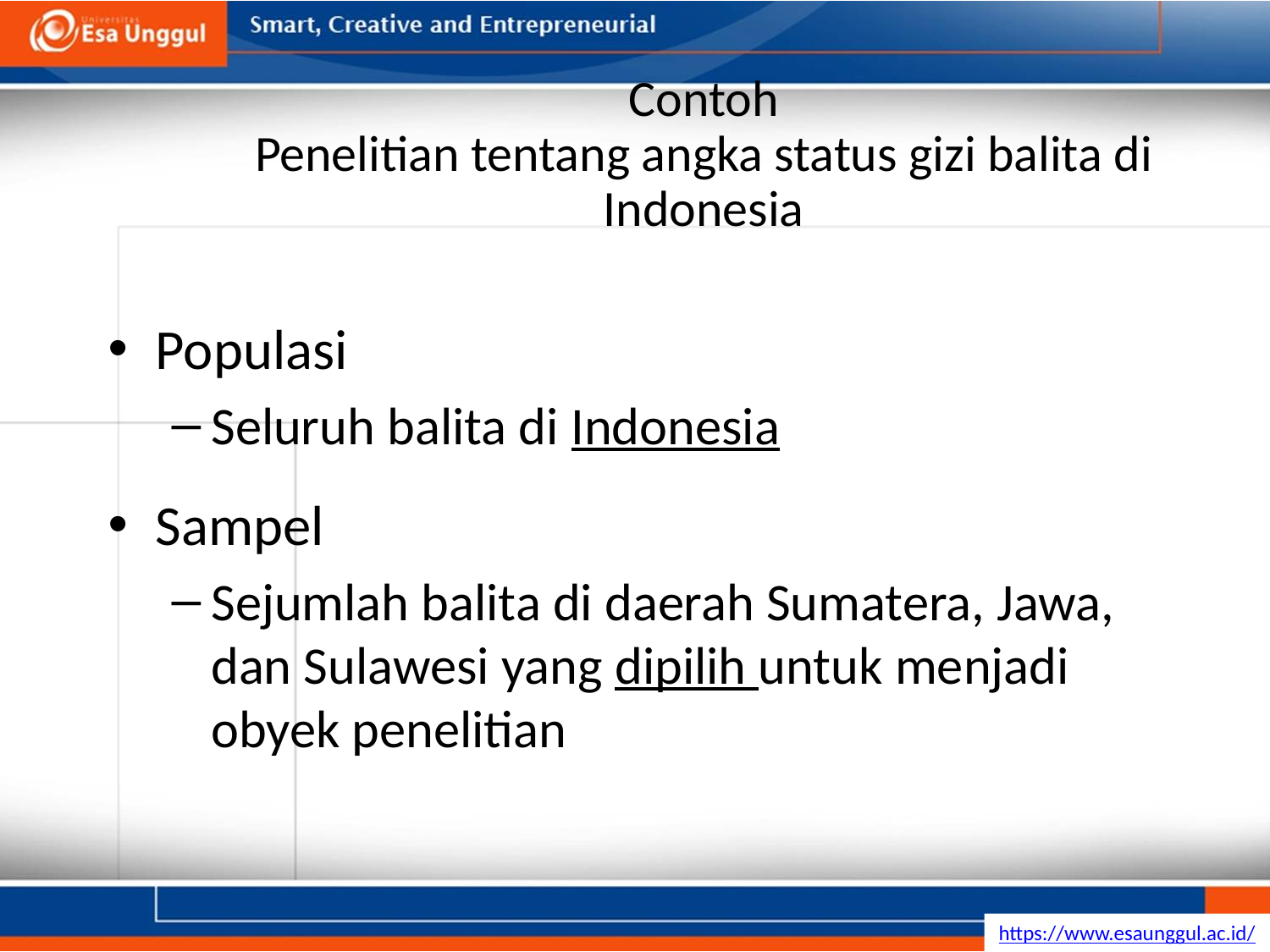

# Contoh Penelitian tentang angka status gizi balita di Indonesia
Populasi
Seluruh balita di Indonesia

Sampel
Sejumlah balita di daerah Sumatera, Jawa,    dan Sulawesi yang dipilih untuk menjadi  obyek penelitian